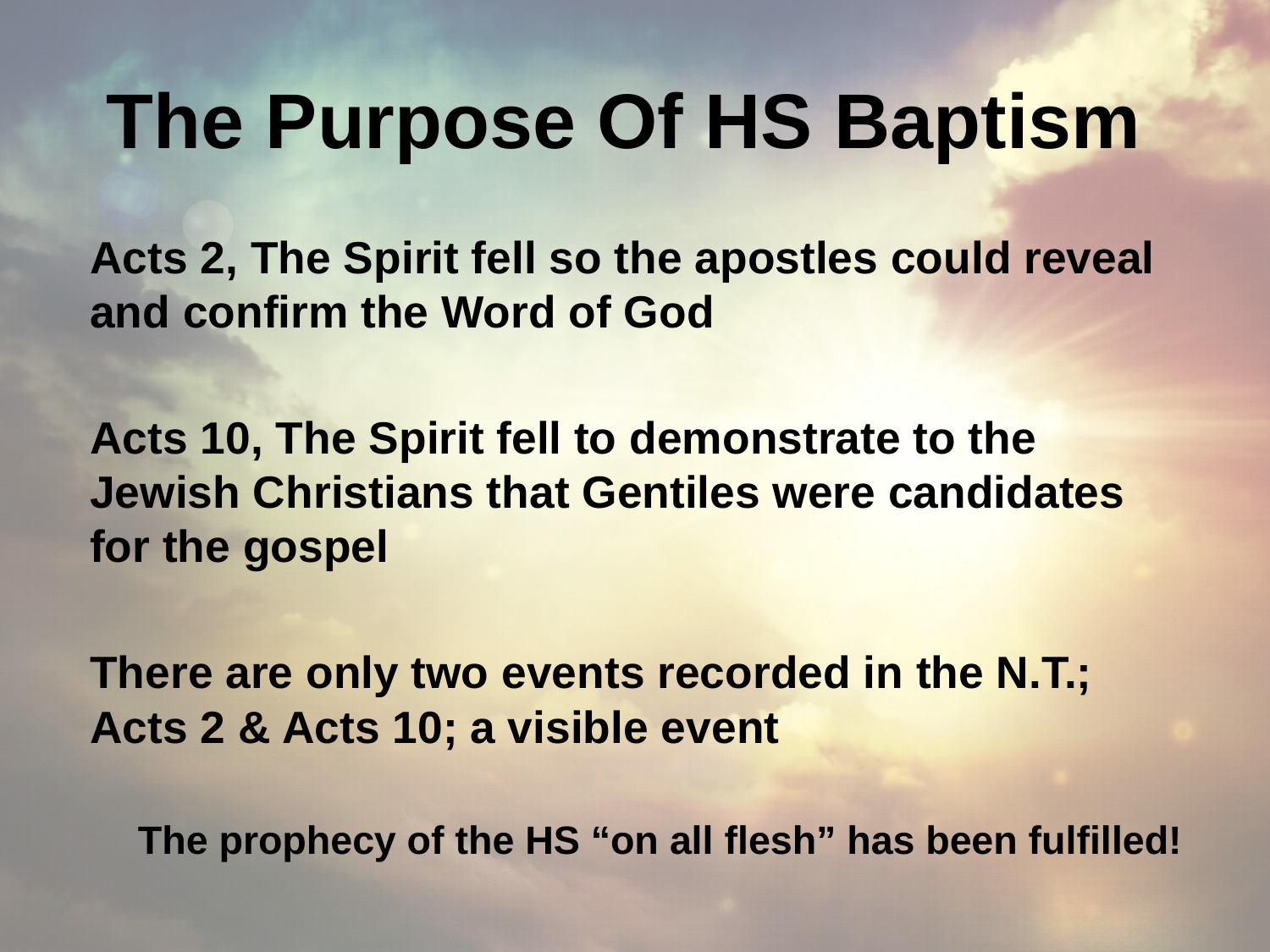

# The Purpose Of HS Baptism
Acts 2, The Spirit fell so the apostles could reveal and confirm the Word of God

Acts 10, The Spirit fell to demonstrate to the Jewish Christians that Gentiles were candidates for the gospel

There are only two events recorded in the N.T.; Acts 2 & Acts 10; a visible event

The prophecy of the HS “on all flesh” has been fulfilled!